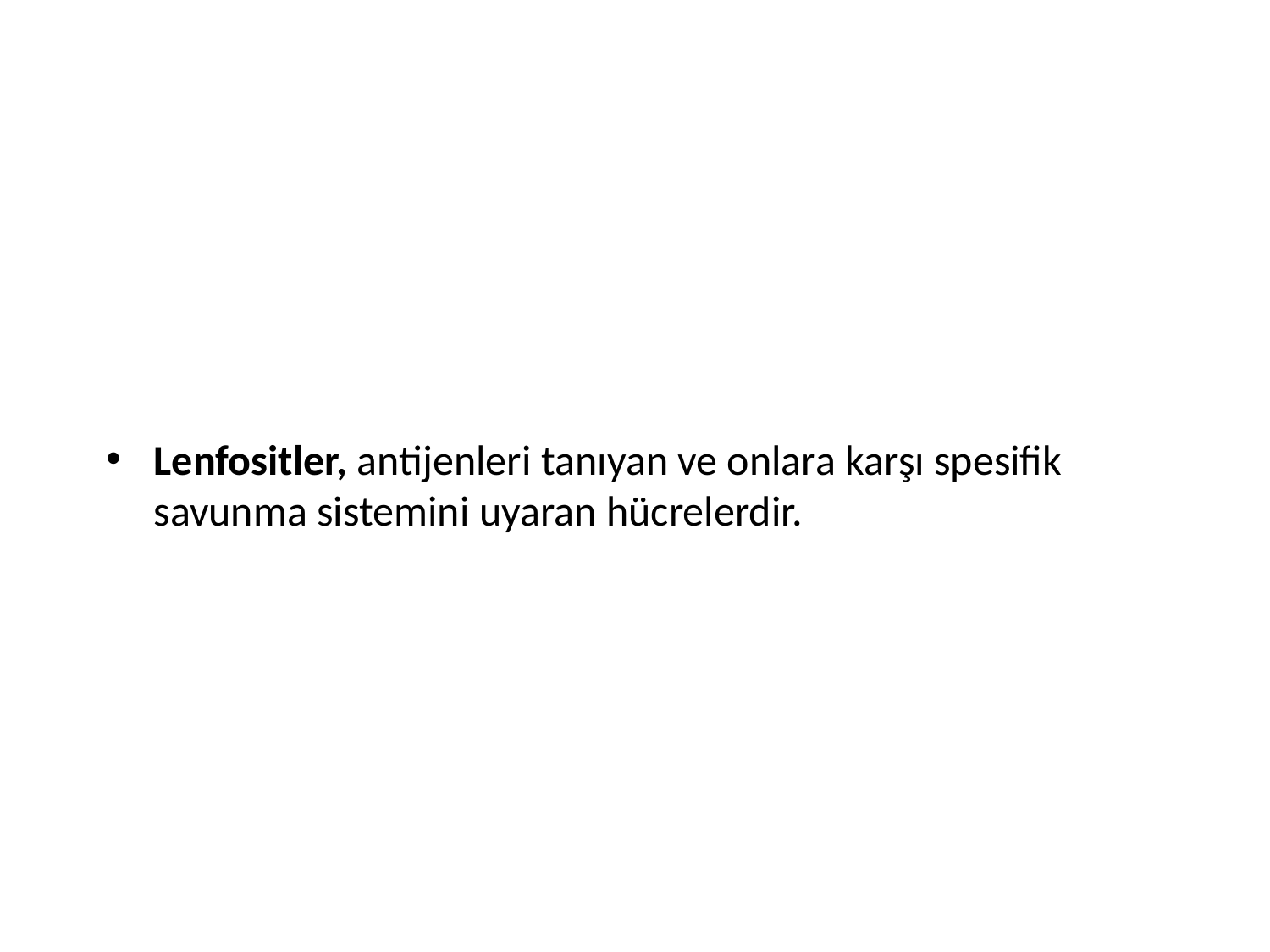

Lenfositler, antijenleri tanıyan ve onlara karşı spesifik savunma sistemini uyaran hücrelerdir.